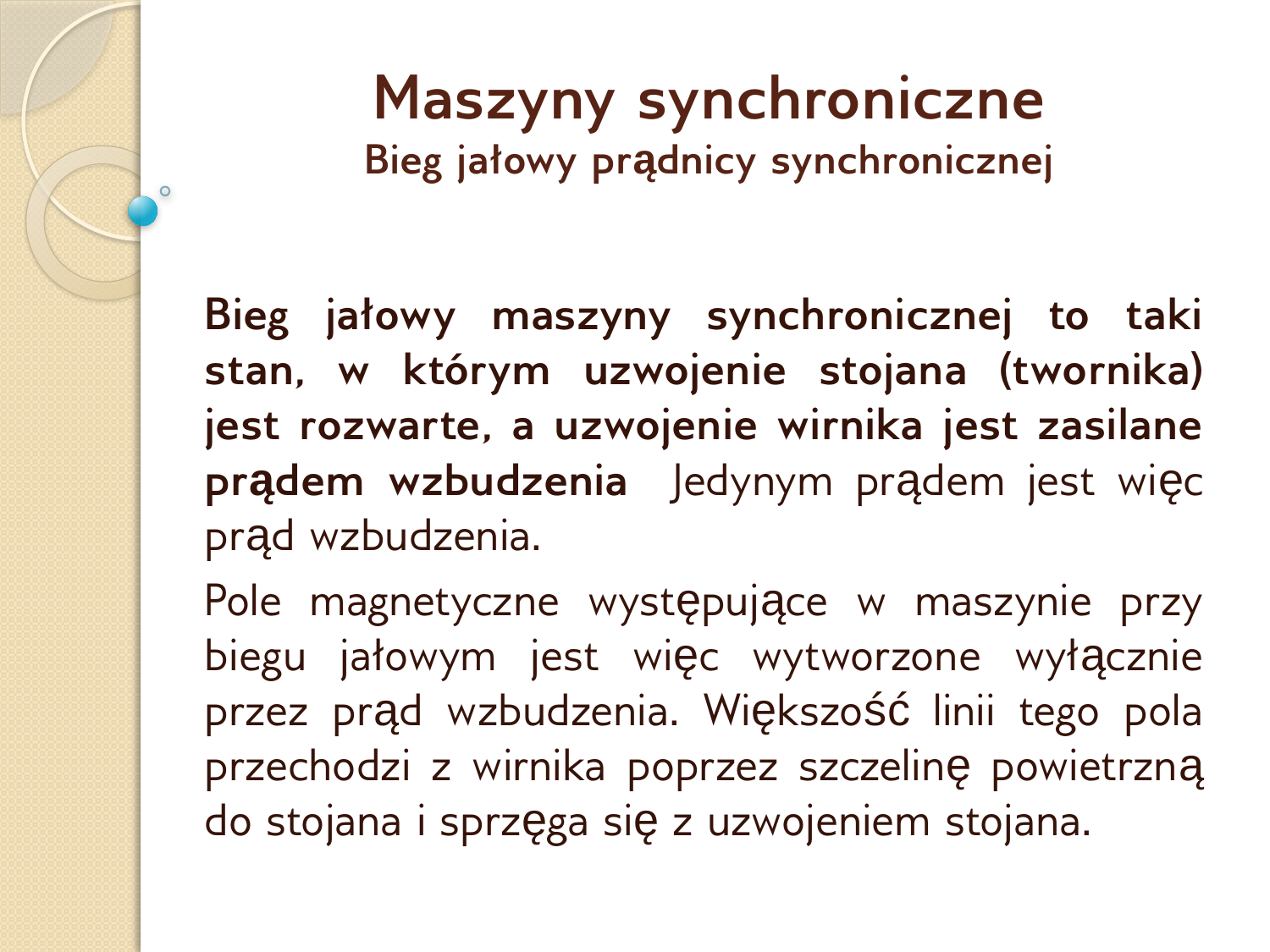

# Maszyny synchroniczne Bieg jałowy prądnicy synchronicznej

Bieg jałowy maszyny synchronicznej to taki stan, w którym uzwojenie stojana (twornika) jest rozwarte, a uzwojenie wirnika jest zasilane prądem wzbudzenia  Jedynym prądem jest więc prąd wzbudzenia.
Pole magnetyczne występujące w maszynie przy biegu jałowym jest więc wytworzone wyłącznie przez prąd wzbudzenia. Większość linii tego pola przechodzi z wirnika poprzez szczelinę powietrzną do stojana i sprzęga się z uzwojeniem stojana.